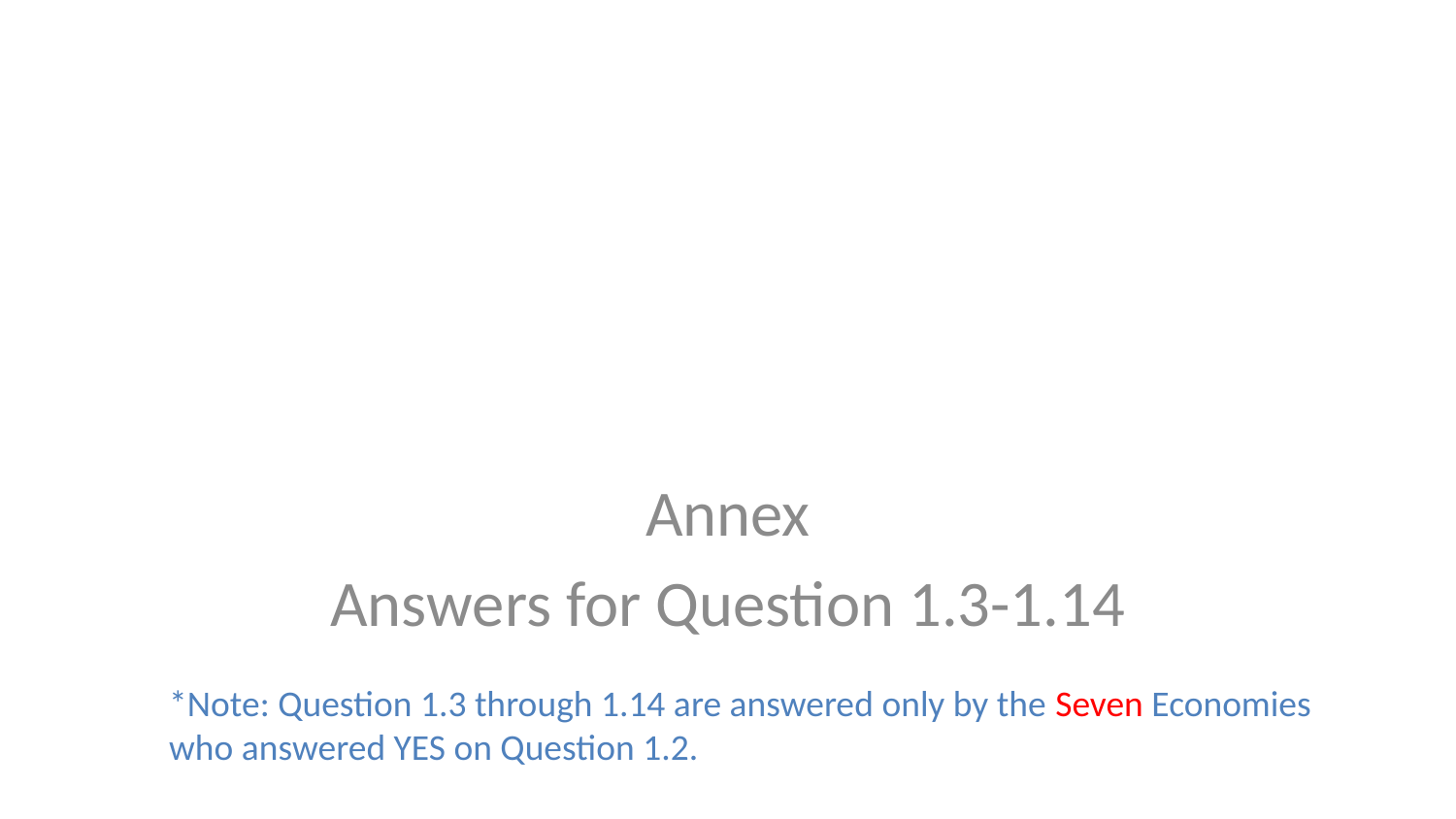

Annex
Answers for Question 1.3-1.14
*Note: Question 1.3 through 1.14 are answered only by the Seven Economies who answered YES on Question 1.2.